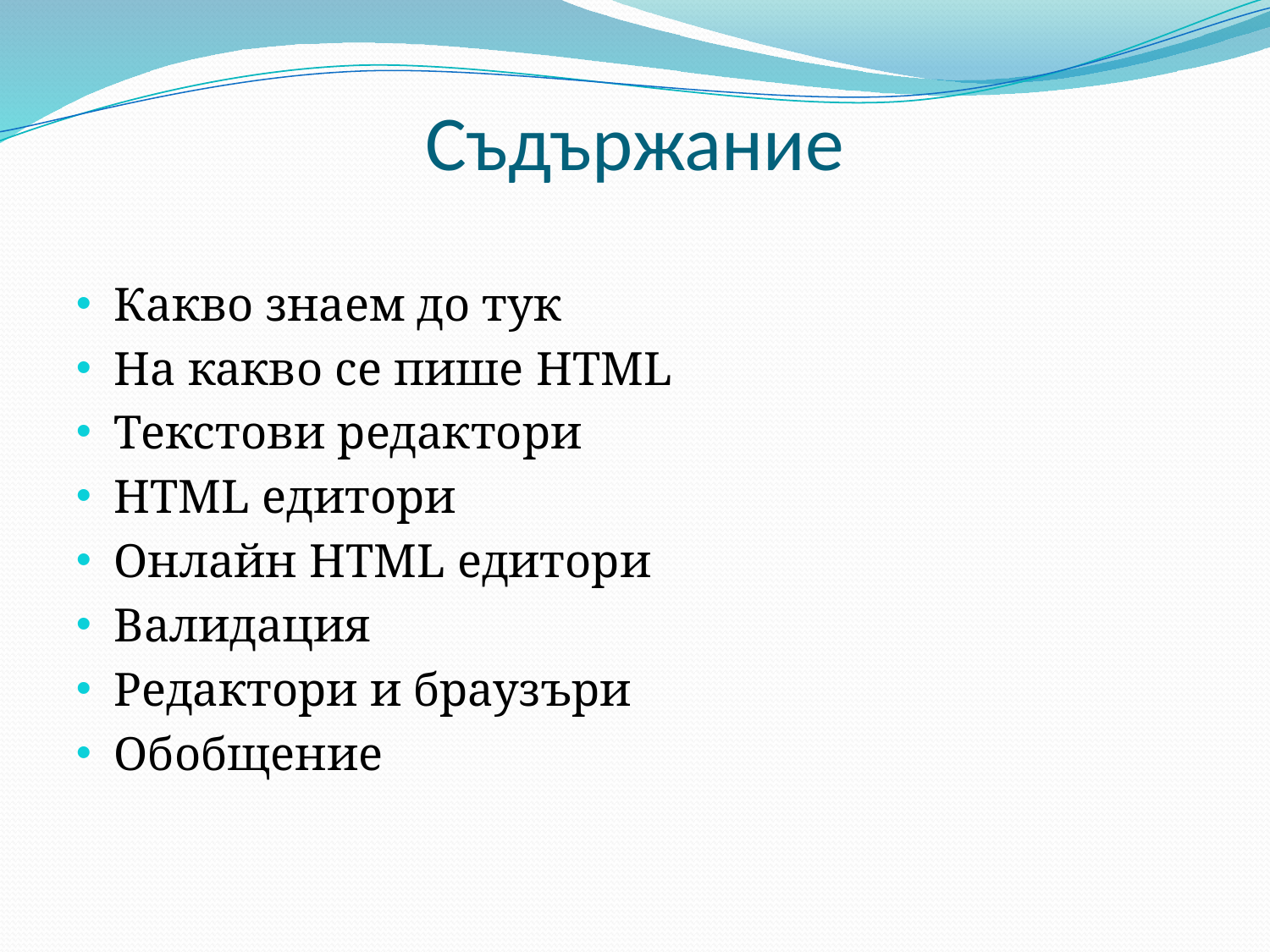

# Съдържание
Какво знаем до тук
На какво се пише HTML
Текстови редактори
HTML едитори
Онлайн HTML едитори
Валидация
Редактори и браузъри
Обобщение